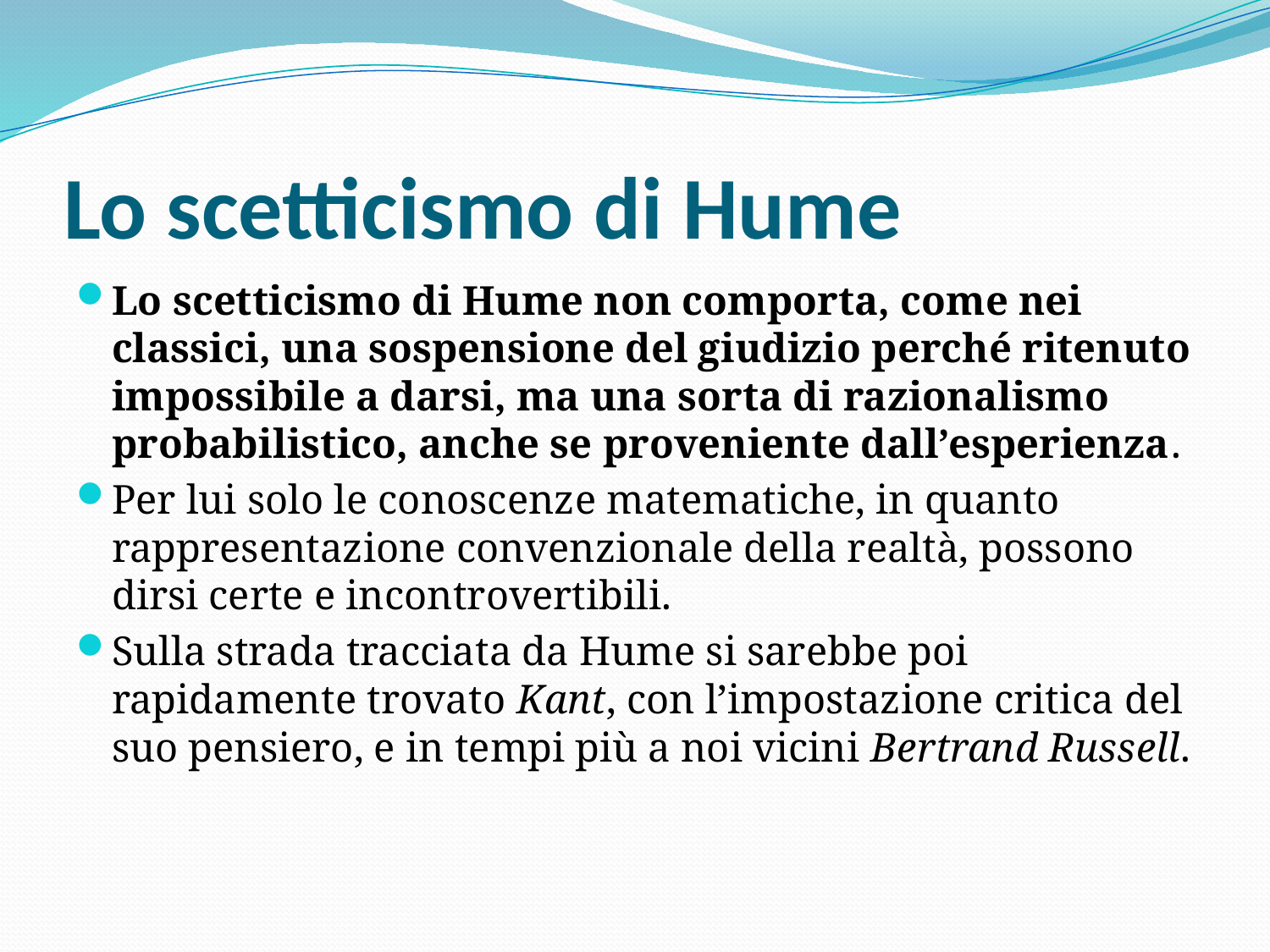

# Lo scetticismo di Hume
Lo scetticismo di Hume non comporta, come nei classici, una sospensione del giudizio perché ritenuto impossibile a darsi, ma una sorta di razionalismo probabilistico, anche se proveniente dall’esperienza.
Per lui solo le conoscenze matematiche, in quanto rappresentazione convenzionale della realtà, possono dirsi certe e incontrovertibili.
Sulla strada tracciata da Hume si sarebbe poi rapidamente trovato Kant, con l’impostazione critica del suo pensiero, e in tempi più a noi vicini Bertrand Russell.